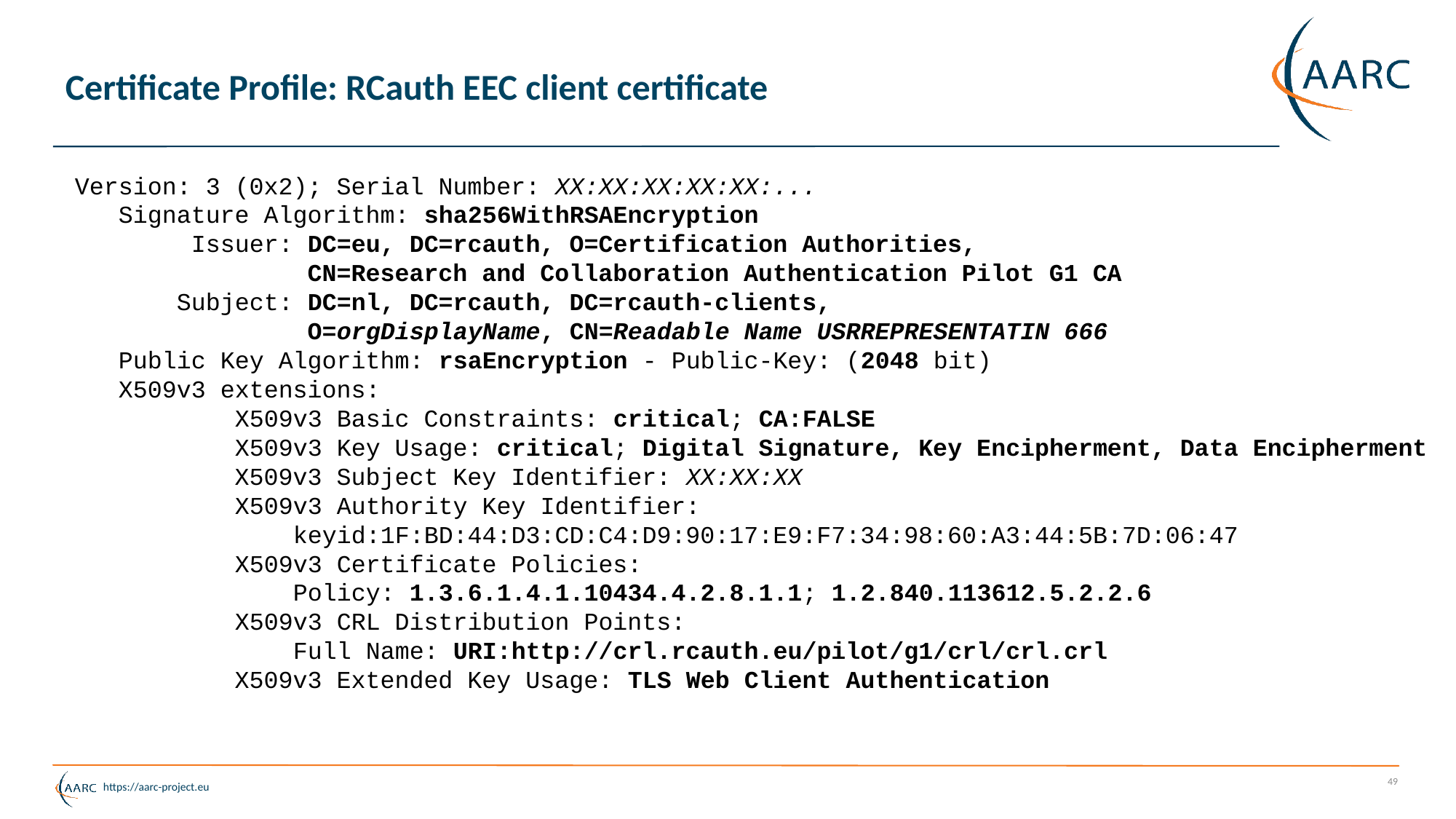

# Certificate Profile: RCauth EEC client certificate
 Version: 3 (0x2); Serial Number: XX:XX:XX:XX:XX:...
    Signature Algorithm: sha256WithRSAEncryption
         Issuer: DC=eu, DC=rcauth, O=Certification Authorities,
                 CN=Research and Collaboration Authentication Pilot G1 CA
        Subject: DC=nl, DC=rcauth, DC=rcauth-clients,
                 O=orgDisplayName, CN=Readable Name USRREPRESENTATIN 666
    Public Key Algorithm: rsaEncryption - Public-Key: (2048 bit)
    X509v3 extensions:
            X509v3 Basic Constraints: critical; CA:FALSE
            X509v3 Key Usage: critical; Digital Signature, Key Encipherment, Data Encipherment
            X509v3 Subject Key Identifier: XX:XX:XX
            X509v3 Authority Key Identifier:
                keyid:1F:BD:44:D3:CD:C4:D9:90:17:E9:F7:34:98:60:A3:44:5B:7D:06:47
            X509v3 Certificate Policies:
                Policy: 1.3.6.1.4.1.10434.4.2.8.1.1; 1.2.840.113612.5.2.2.6
            X509v3 CRL Distribution Points:
                Full Name: URI:http://crl.rcauth.eu/pilot/g1/crl/crl.crl
            X509v3 Extended Key Usage: TLS Web Client Authentication
49